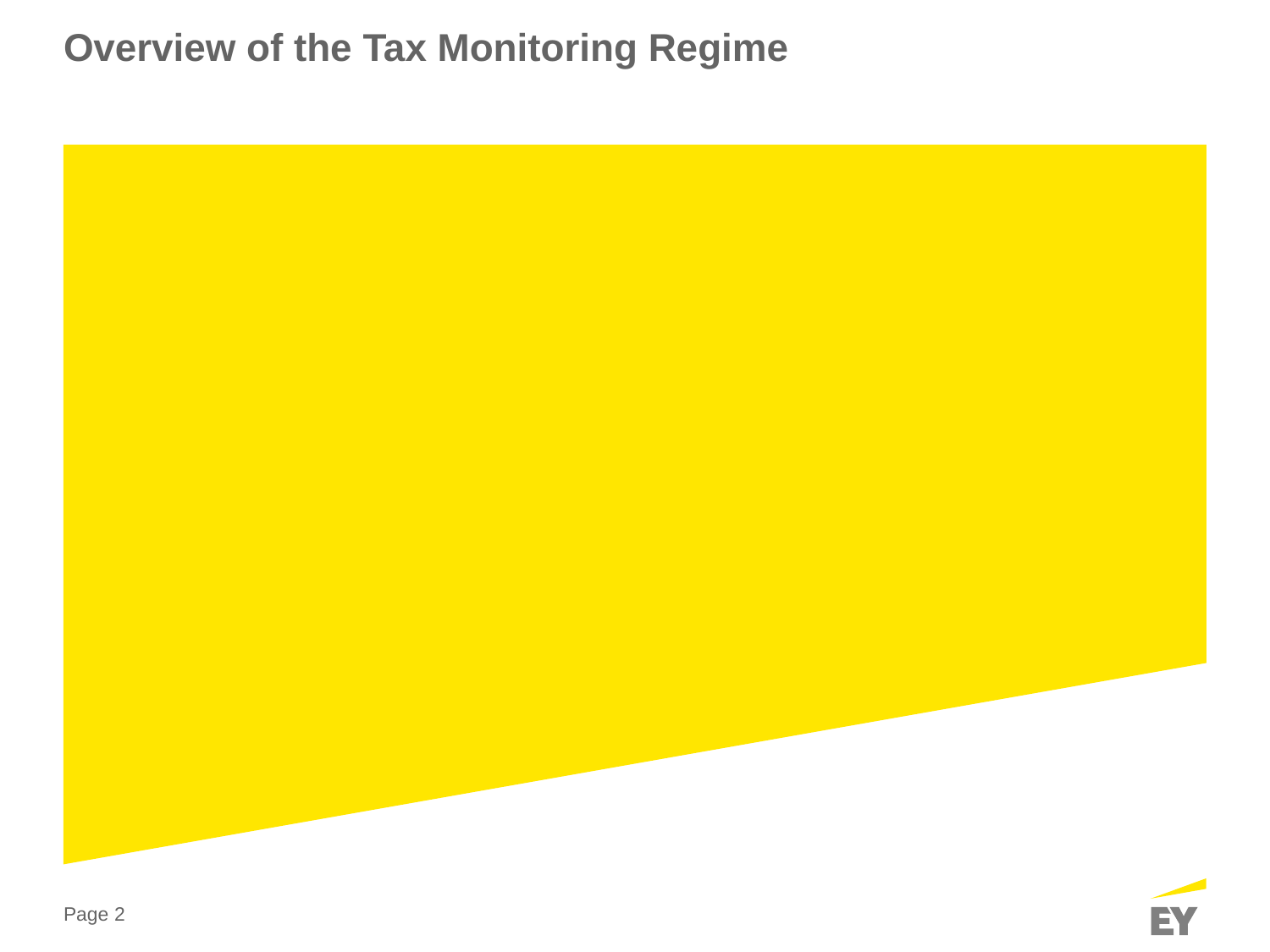

# Overview of the Tax Monitoring Regime